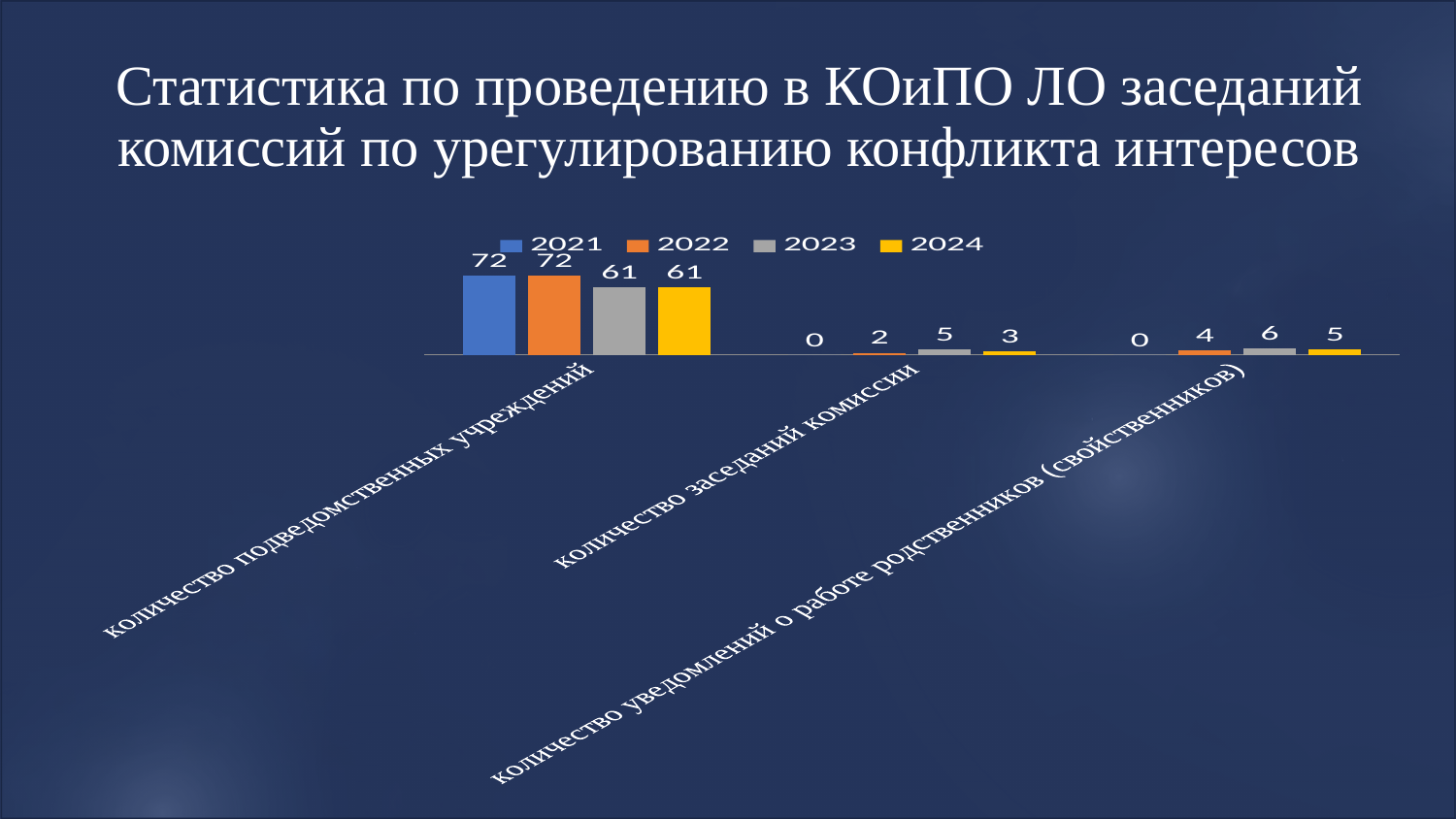

Статистика по проведению в КОиПО ЛО заседаний комиссий по урегулированию конфликта интересов

### Chart

| Category | 2021 | 2022 | 2023 | 2024 |
|---|---|---|---|---|
| количество подведомственных учреждений | 72.0 | 72.0 | 61.0 | 61.0 |
| количество заседаний комиссии | 0.0 | 2.0 | 5.0 | 3.0 |
| количество уведомлений о работе родственников (свойственников) | 0.0 | 4.0 | 6.0 | 5.0 |